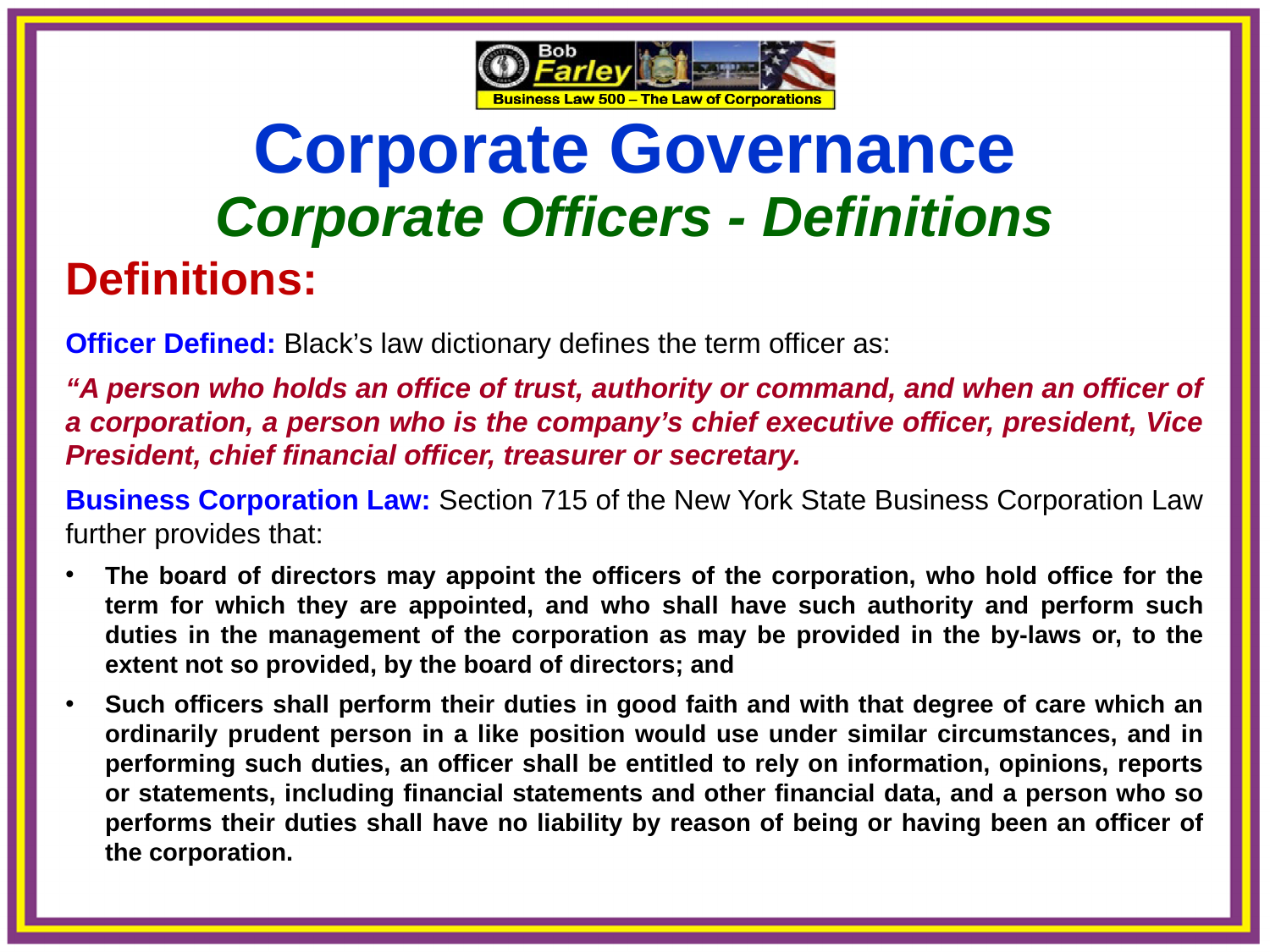

Corporate Governance
Corporate Officers - Definitions
Definitions:

Officer Defined: Black’s law dictionary defines the term officer as:
“A person who holds an office of trust, authority or command, and when an officer of a corporation, a person who is the company’s chief executive officer, president, Vice President, chief financial officer, treasurer or secretary.
Business Corporation Law: Section 715 of the New York State Business Corporation Law further provides that:

The board of directors may appoint the officers of the corporation, who hold office for the term for which they are appointed, and who shall have such authority and perform such duties in the management of the corporation as may be provided in the by-laws or, to the extent not so provided, by the board of directors; and

Such officers shall perform their duties in good faith and with that degree of care which an ordinarily prudent person in a like position would use under similar circumstances, and in performing such duties, an officer shall be entitled to rely on information, opinions, reports or statements, including financial statements and other financial data, and a person who so performs their duties shall have no liability by reason of being or having been an officer of the corporation.